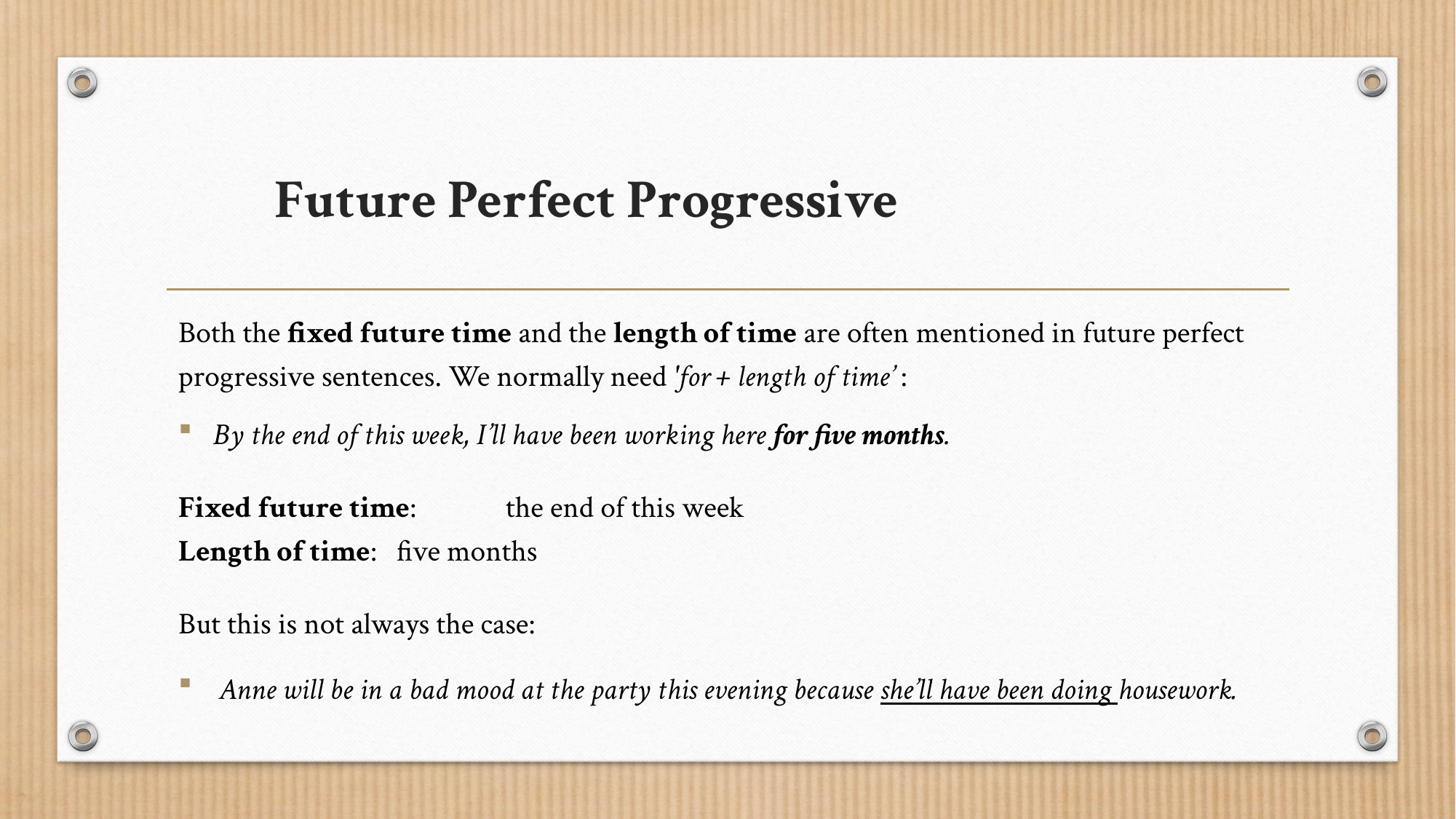

# Future Perfect Progressive
Both the fixed future time and the length of time are often mentioned in future perfect progressive sentences. We normally need 'for + length of time’ :

By the end of this week, I’ll have been working here for five months.

Fixed future time: 	the end of this week
Length of time: 	five months

But this is not always the case:

Anne will be in a bad mood at the party this evening because she’ll have been doing housework.